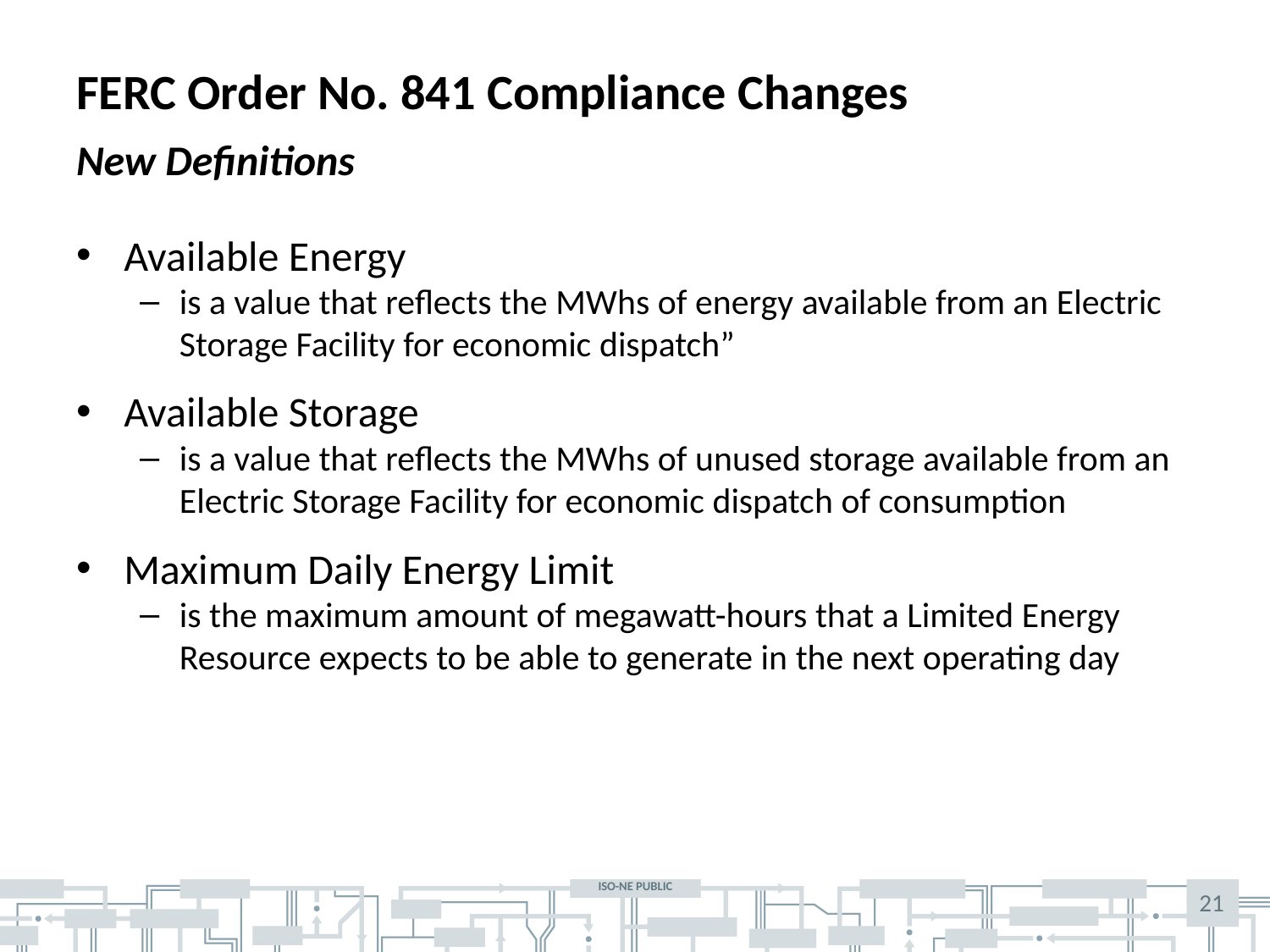

# FERC Order No. 841 Compliance Changes
New Definitions

Available Energy
is a value that reflects the MWhs of energy available from an Electric Storage Facility for economic dispatch”
Available Storage
is a value that reflects the MWhs of unused storage available from an Electric Storage Facility for economic dispatch of consumption
Maximum Daily Energy Limit
is the maximum amount of megawatt-hours that a Limited Energy Resource expects to be able to generate in the next operating day

21